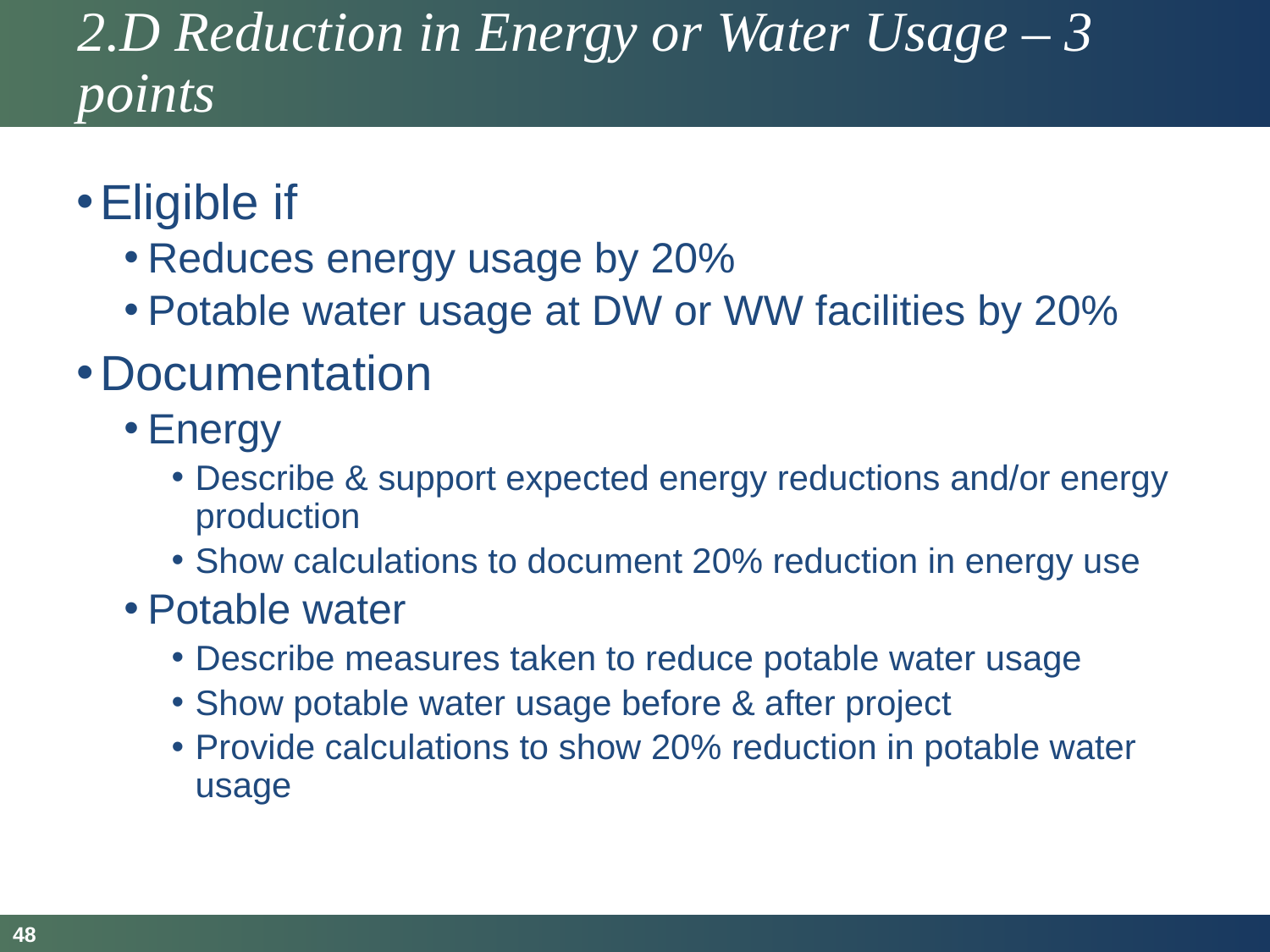

# 2.D Reduction in Energy or Water Usage – 3 points
Eligible if
Reduces energy usage by 20%
Potable water usage at DW or WW facilities by 20%
Documentation
Energy
Describe & support expected energy reductions and/or energy production
Show calculations to document 20% reduction in energy use
Potable water
Describe measures taken to reduce potable water usage
Show potable water usage before & after project
Provide calculations to show 20% reduction in potable water usage

48